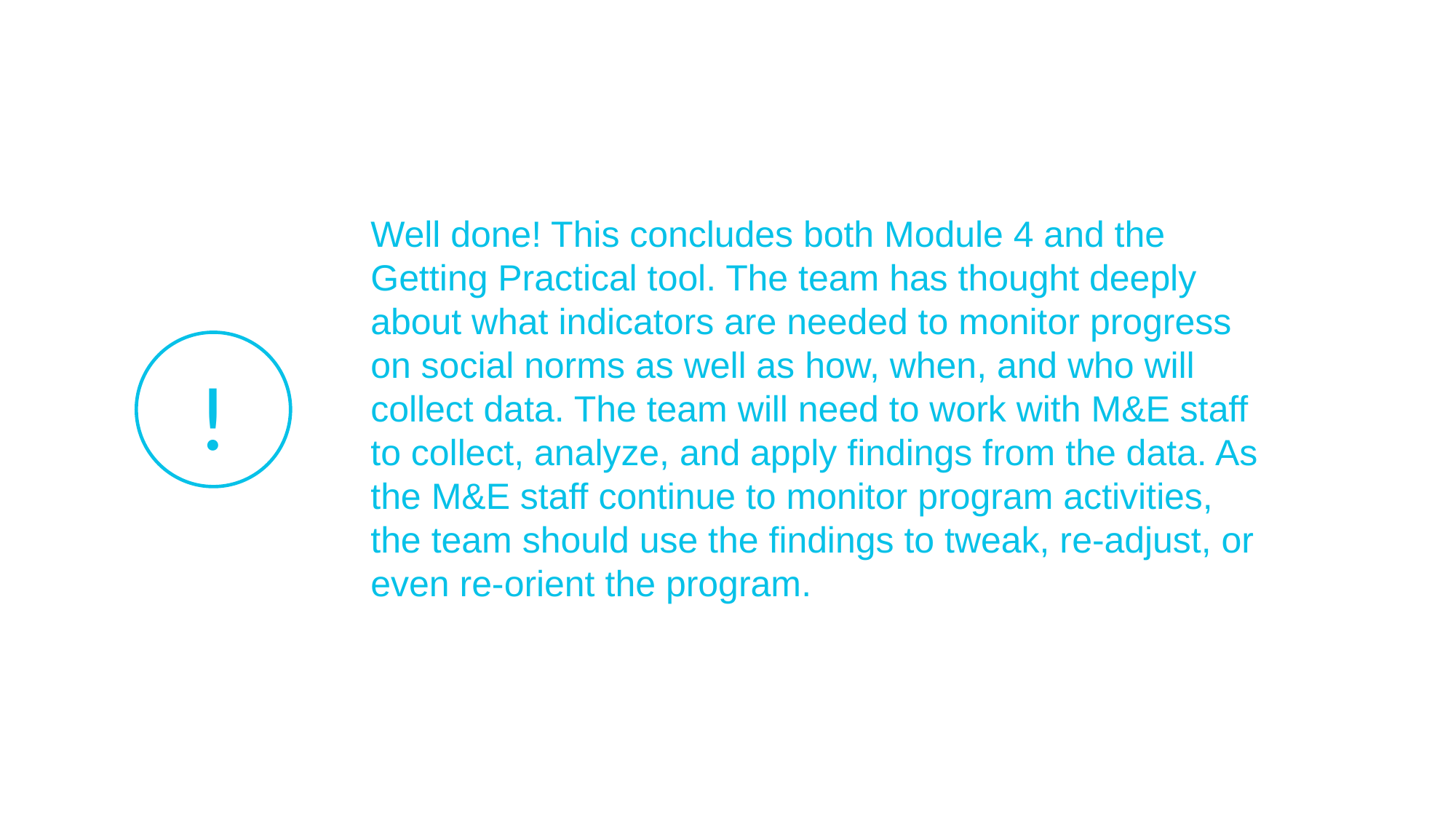

Well done! This concludes both Module 4 and the Getting Practical tool. The team has thought deeply about what indicators are needed to monitor progress on social norms as well as how, when, and who will collect data. The team will need to work with M&E staff to collect, analyze, and apply findings from the data. As the M&E staff continue to monitor program activities, the team should use the findings to tweak, re-adjust, or even re-orient the program.
!